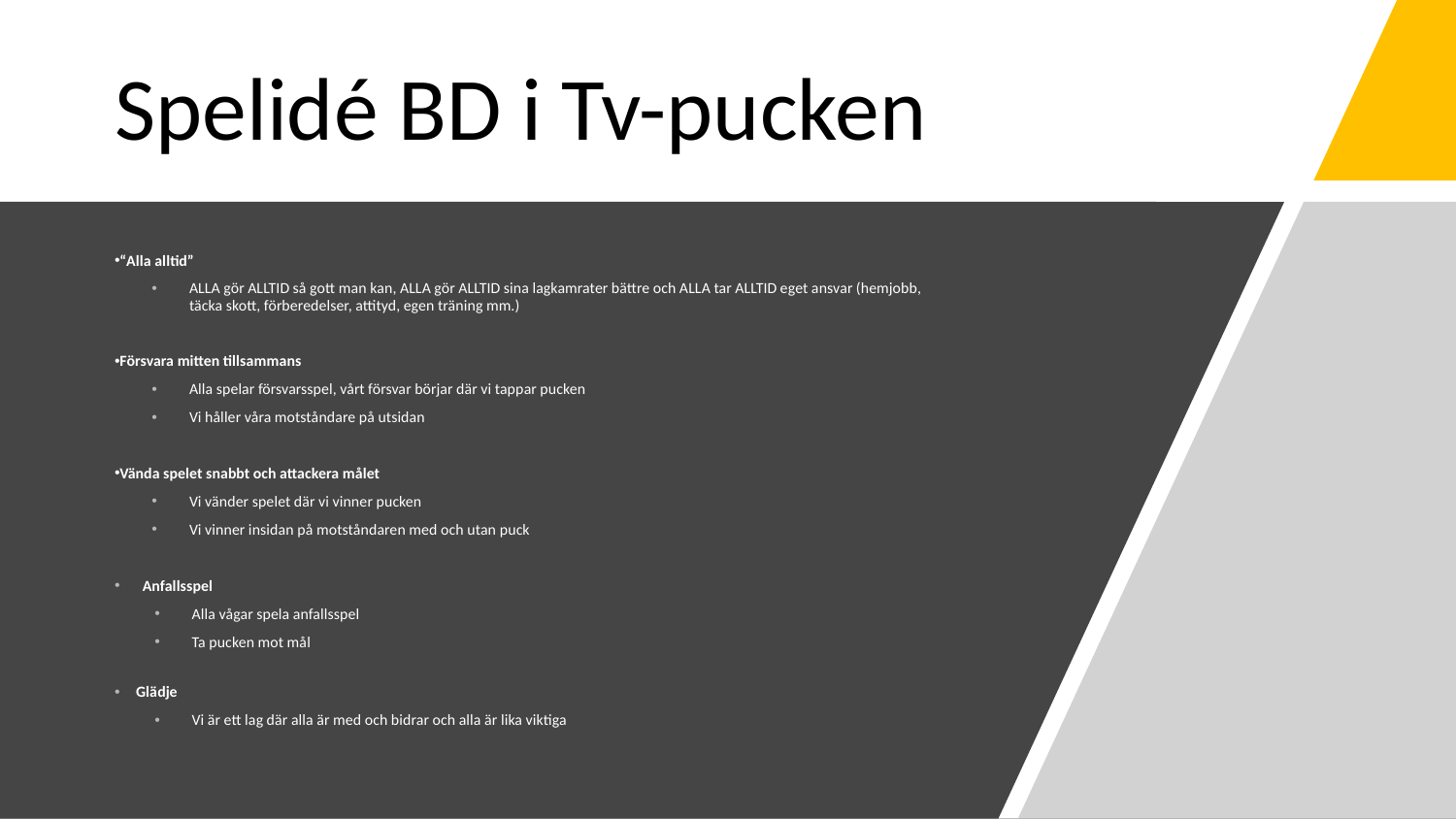

# Spelidé BD i Tv-pucken

“Alla alltid”
ALLA gör ALLTID så gott man kan, ALLA gör ALLTID sina lagkamrater bättre och ALLA tar ALLTID eget ansvar (hemjobb, täcka skott, förberedelser, attityd, egen träning mm.)

Försvara mitten tillsammans
Alla spelar försvarsspel, vårt försvar börjar där vi tappar pucken
Vi håller våra motståndare på utsidan

Vända spelet snabbt och attackera målet
Vi vänder spelet där vi vinner pucken
Vi vinner insidan på motståndaren med och utan puck

Anfallsspel
Alla vågar spela anfallsspel
Ta pucken mot mål

Glädje
Vi är ett lag där alla är med och bidrar och alla är lika viktiga